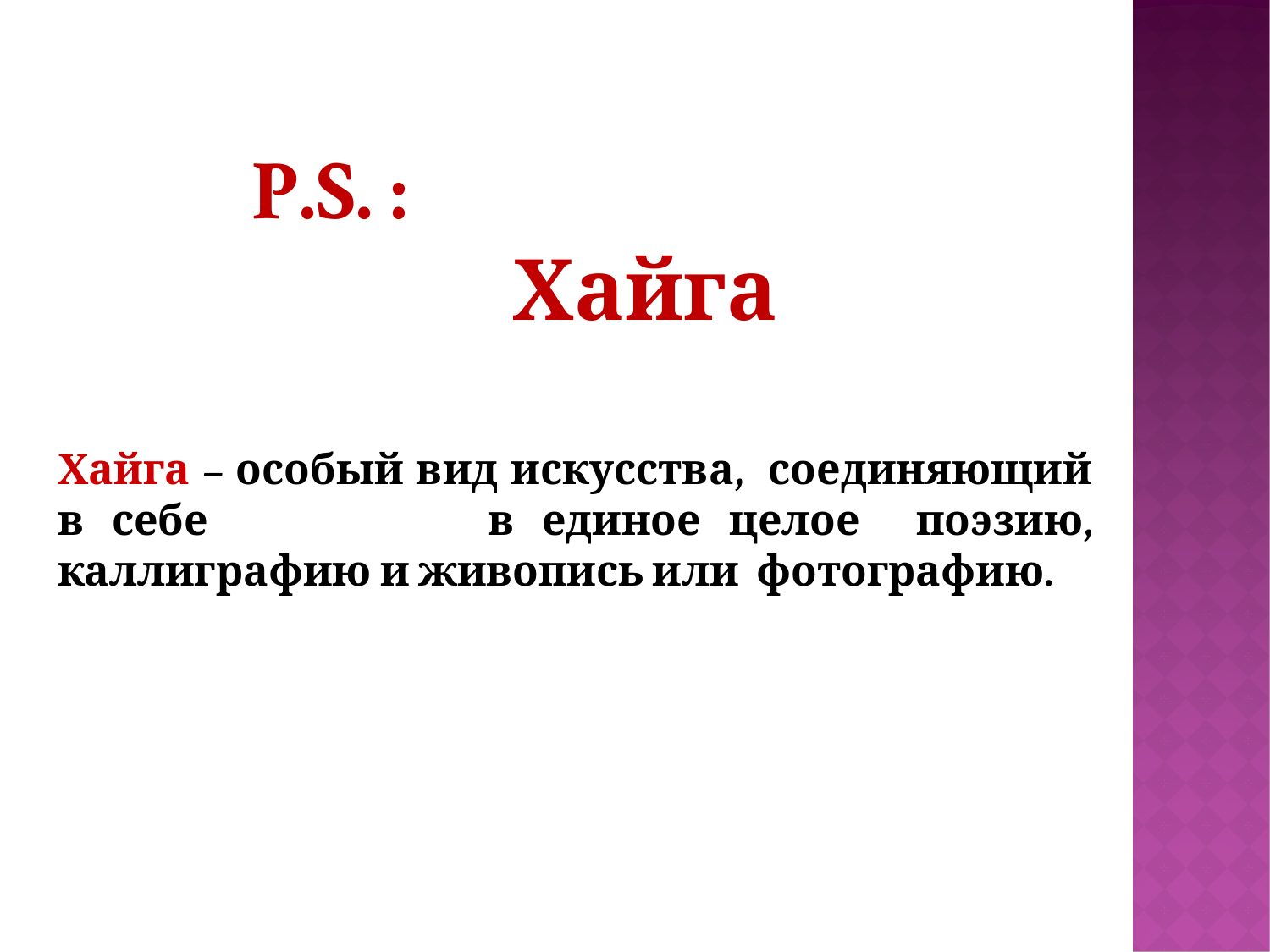

P.S. :
               Хайга
Хайга – особый вид искусства,  соединяющий в себе          в единое целое  поэзию, каллиграфию и живопись или  фотографию.